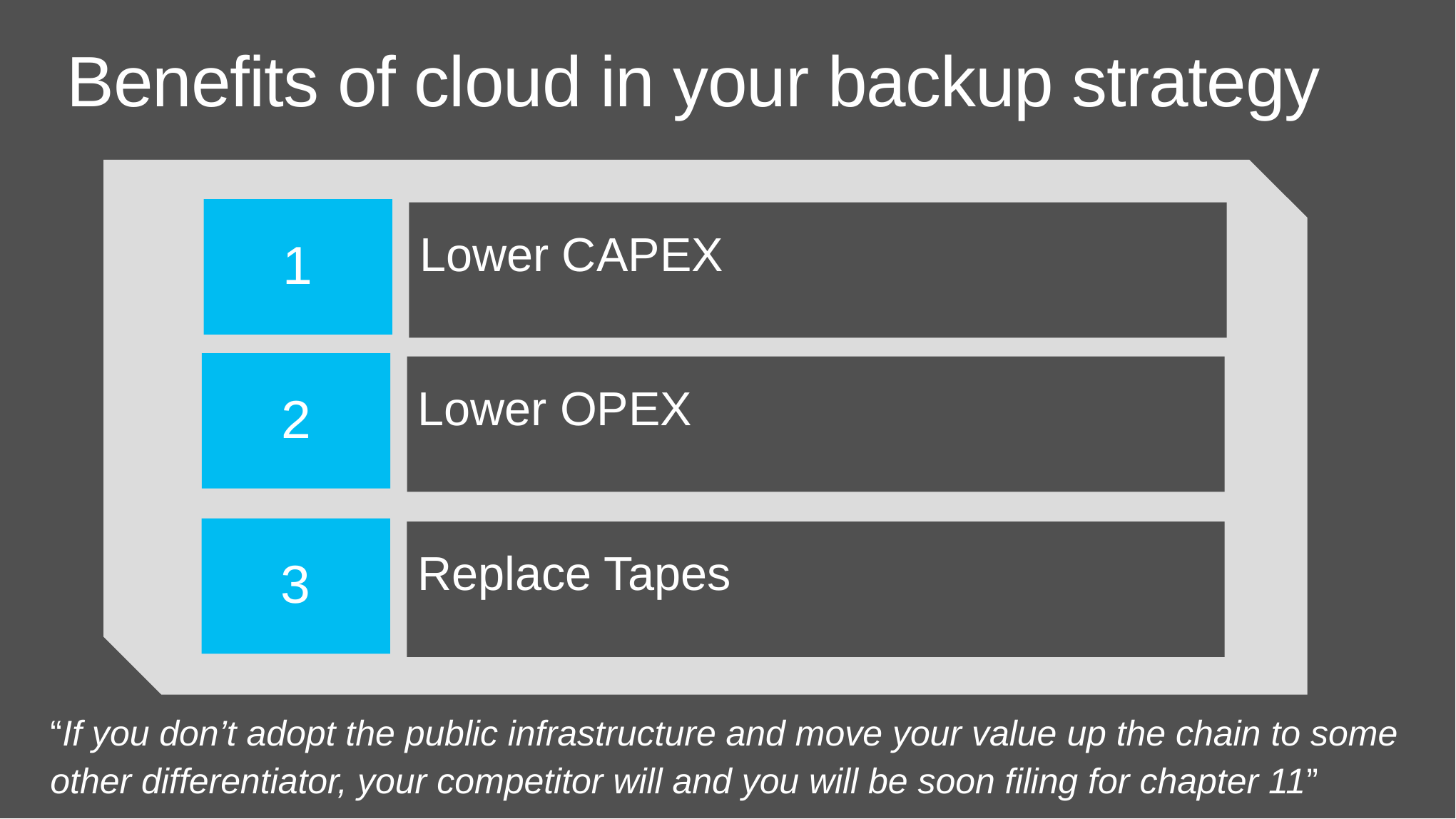

# Benefits of cloud in your backup strategy

1

Lower CAPEX

2

Lower OPEX
3

Replace Tapes

“If you don’t adopt the public infrastructure and move your value up the chain to some
other differentiator, your competitor will and you will be soon filing for chapter 11”